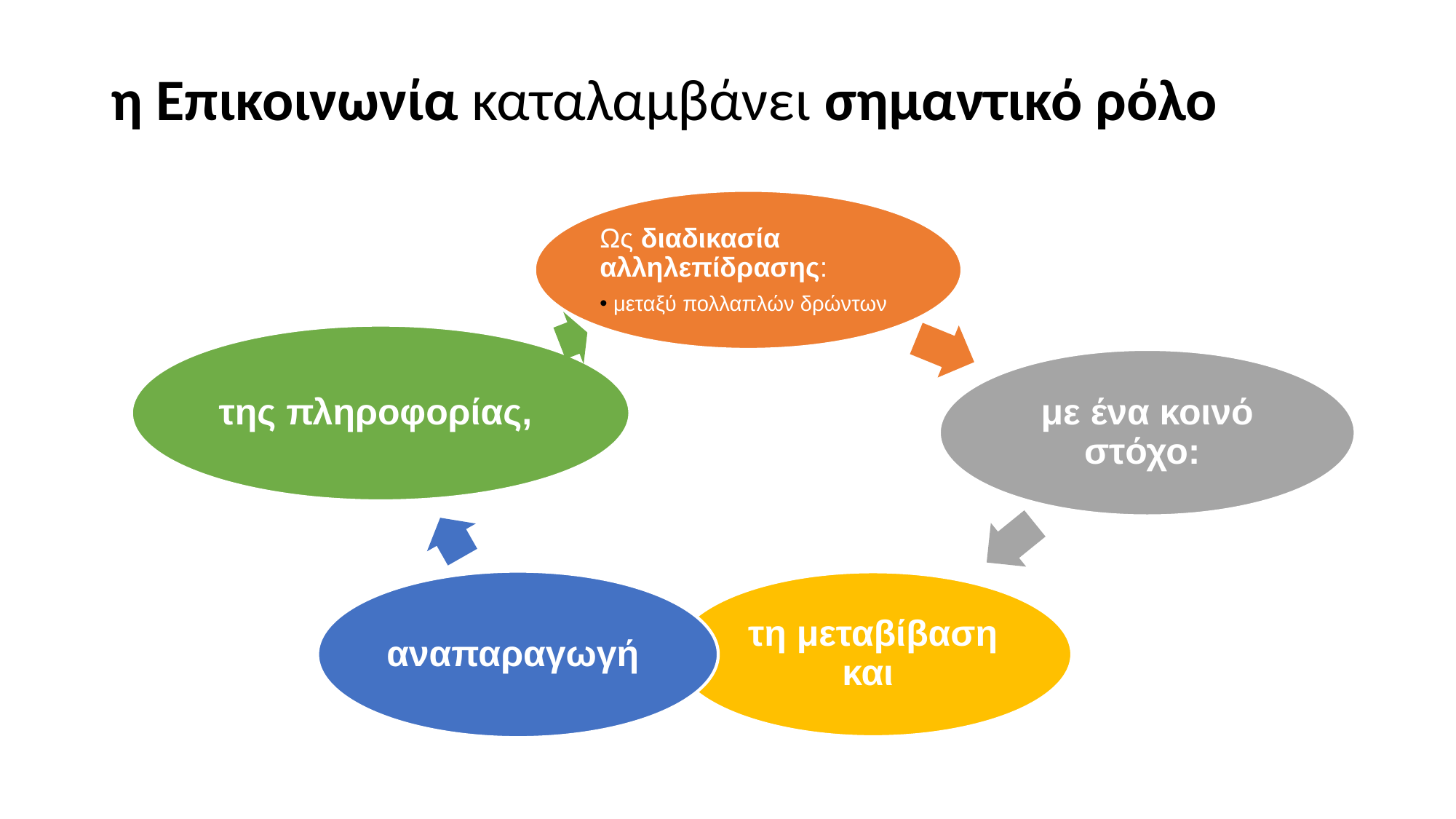

# η Επικοινωνία καταλαμβάνει σημαντικό ρόλο
Ως διαδικασία αλληλεπίδρασης:
μεταξύ πολλαπλών δρώντων

με ένα κοινό στόχο:

τη μεταβίβαση και

αναπαραγωγή

της πληροφορίας,